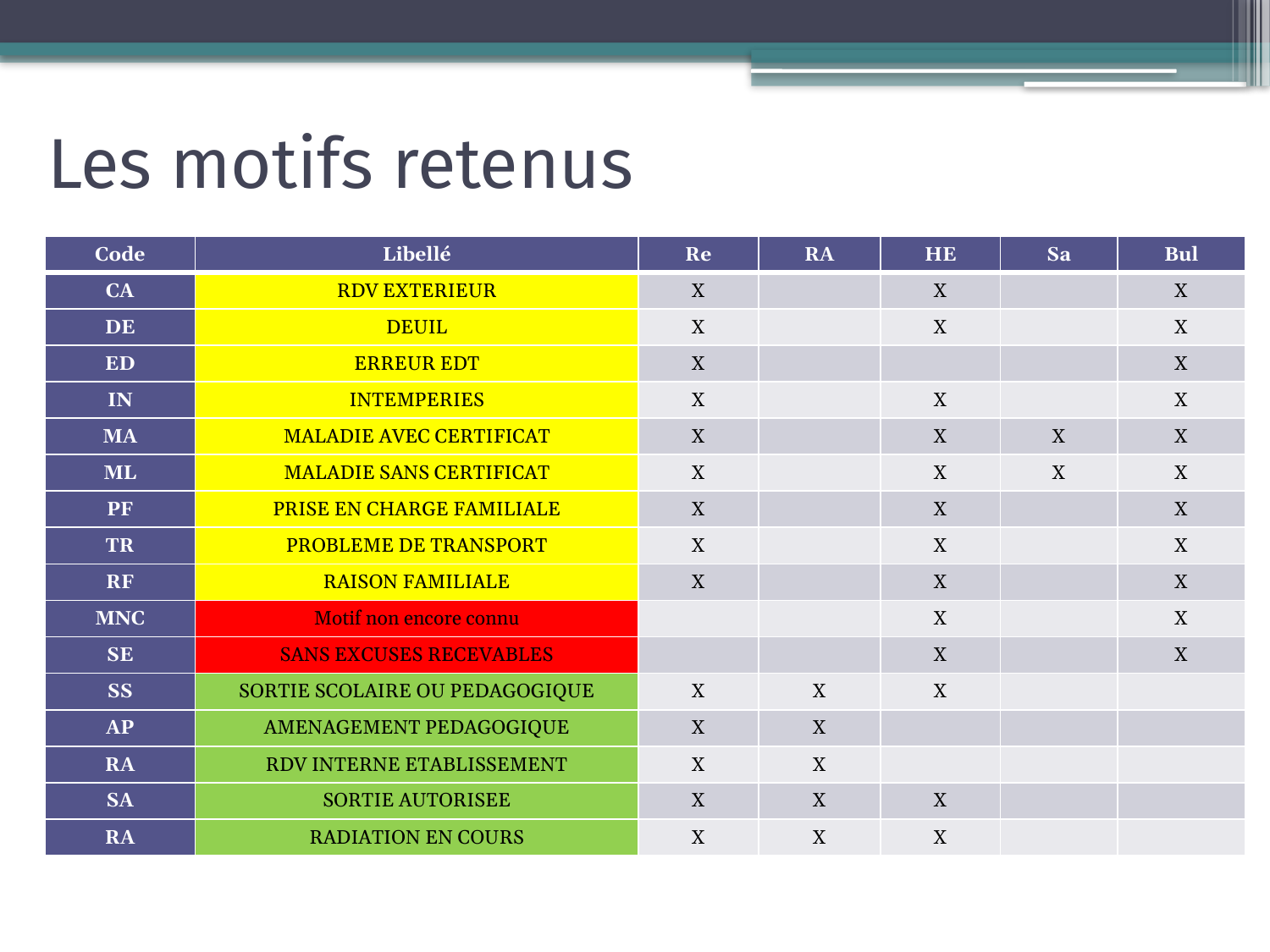

# Les motifs retenus
| Code | Libellé | Re | RA | HE | Sa | Bul |
| --- | --- | --- | --- | --- | --- | --- |
| CA | RDV EXTERIEUR | X |  | X |  | X |
| DE | DEUIL | X |  | X |  | X |
| ED | ERREUR EDT | X |  |  |  | X |
| IN | INTEMPERIES | X |  | X |  | X |
| MA | MALADIE AVEC CERTIFICAT | X |  | X | X | X |
| ML | MALADIE SANS CERTIFICAT | X |  | X | X | X |
| PF | PRISE EN CHARGE FAMILIALE | X |  | X |  | X |
| TR | PROBLEME DE TRANSPORT | X |  | X |  | X |
| RF | RAISON FAMILIALE | X |  | X |  | X |
| MNC | Motif non encore connu |  |  | X |  | X |
| SE | SANS EXCUSES RECEVABLES |  |  | X |  | X |
| SS | SORTIE SCOLAIRE OU PEDAGOGIQUE | X | X | X |  |  |
| AP | AMENAGEMENT PEDAGOGIQUE | X | X |  |  |  |
| RA | RDV INTERNE ETABLISSEMENT | X | X |  |  |  |
| SA | SORTIE AUTORISEE | X | X | X |  |  |
| RA | RADIATION EN COURS | X | X | X |  |  |